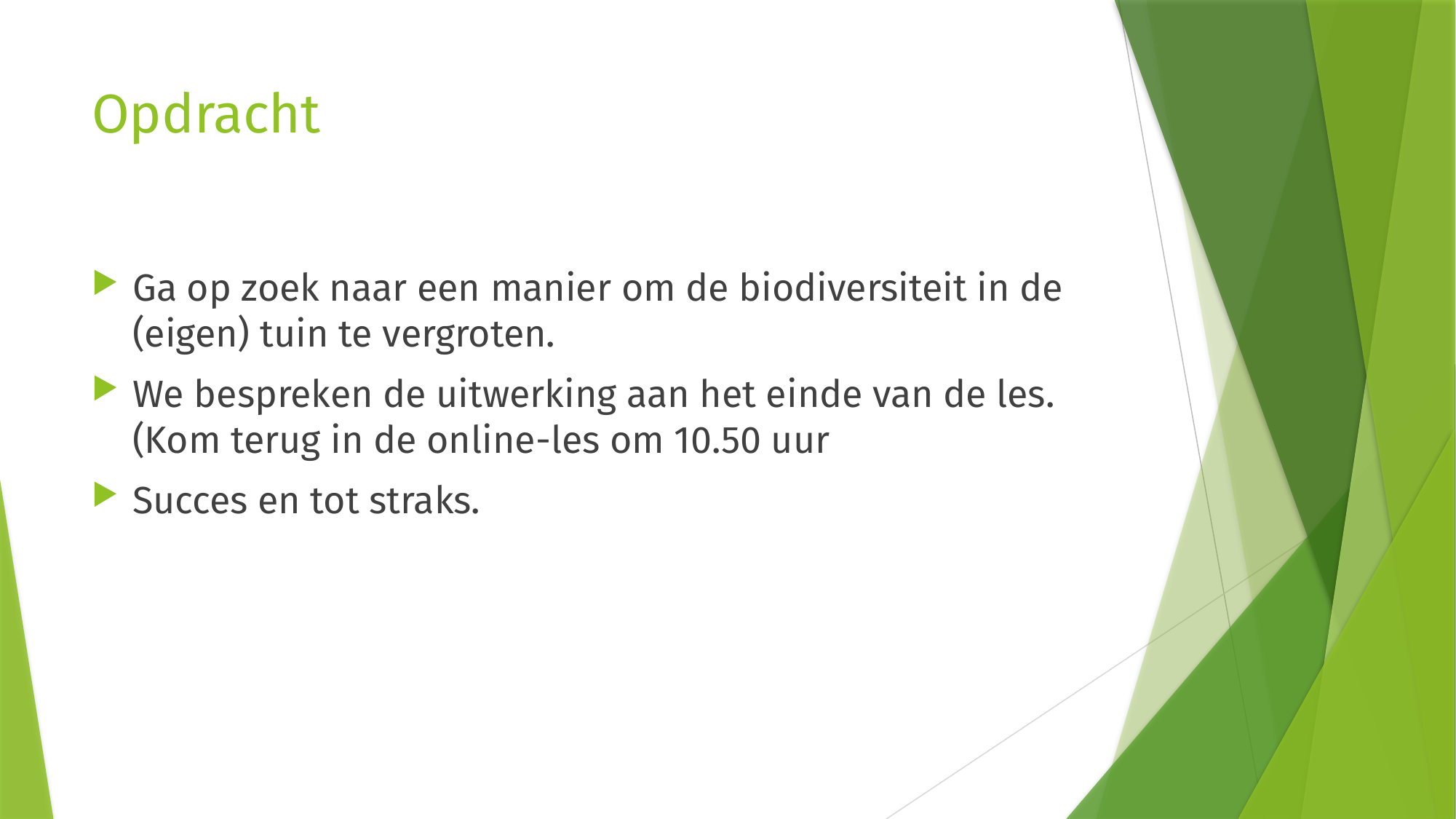

# Opdracht
Ga op zoek naar een manier om de biodiversiteit in de (eigen) tuin te vergroten.
We bespreken de uitwerking aan het einde van de les. (Kom terug in de online-les om 10.50 uur
Succes en tot straks.